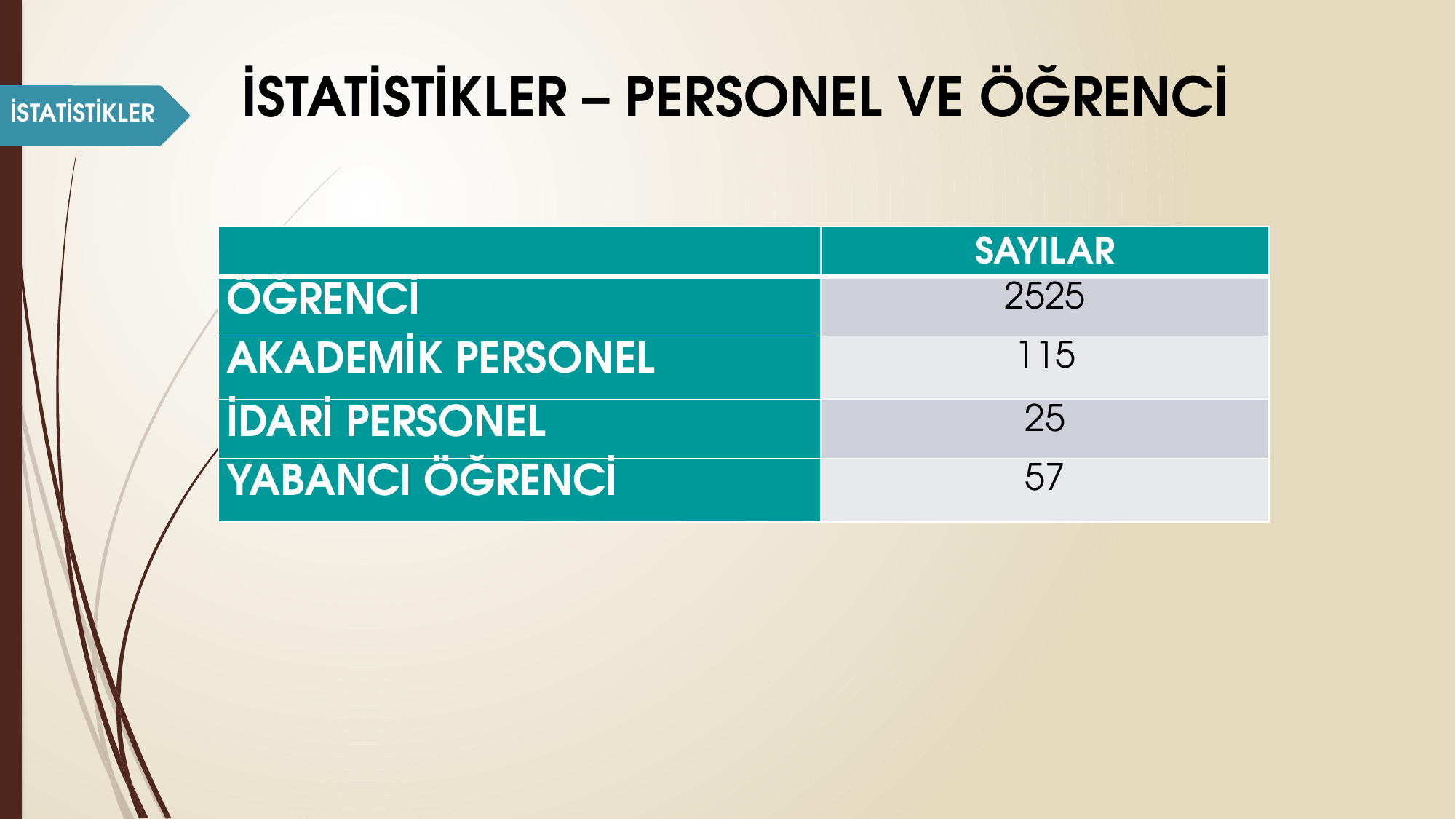

# İSTATİSTİKLER – PERSONEL VE ÖĞRENCİ
İSTATİSTİKLER
|  | SAYILAR |
| --- | --- |
| ÖĞRENCİ | 2525 |
| AKADEMİK PERSONEL | 115 |
| İDARİ PERSONEL | 25 |
| YABANCI ÖĞRENCİ | 57 |